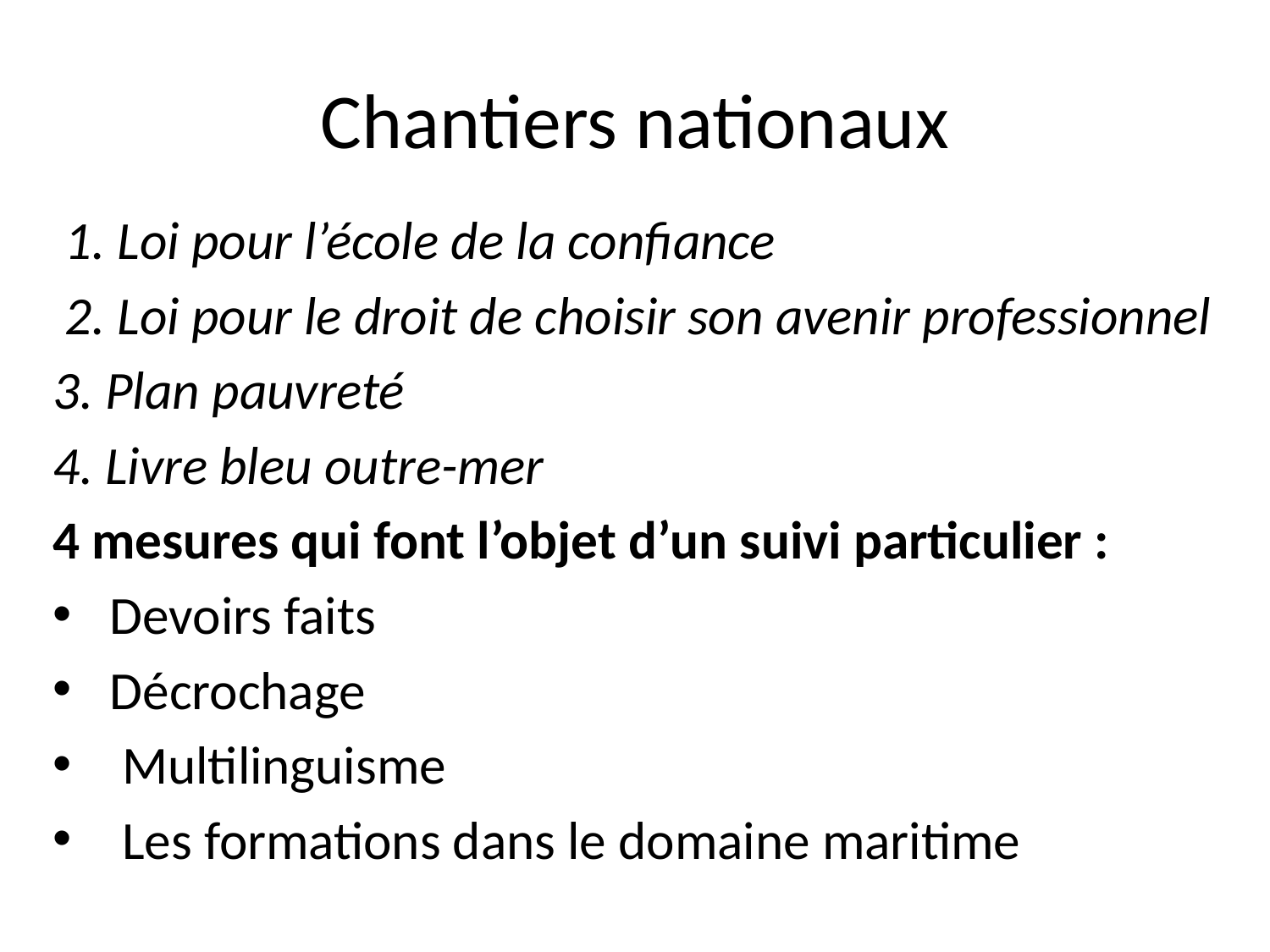

# Chantiers nationaux

 1. Loi pour l’école de la confiance
 2. Loi pour le droit de choisir son avenir professionnel
3. Plan pauvreté
4. Livre bleu outre-mer
4 mesures qui font l’objet d’un suivi particulier :
 Devoirs faits
 Décrochage
  Multilinguisme
  Les formations dans le domaine maritime